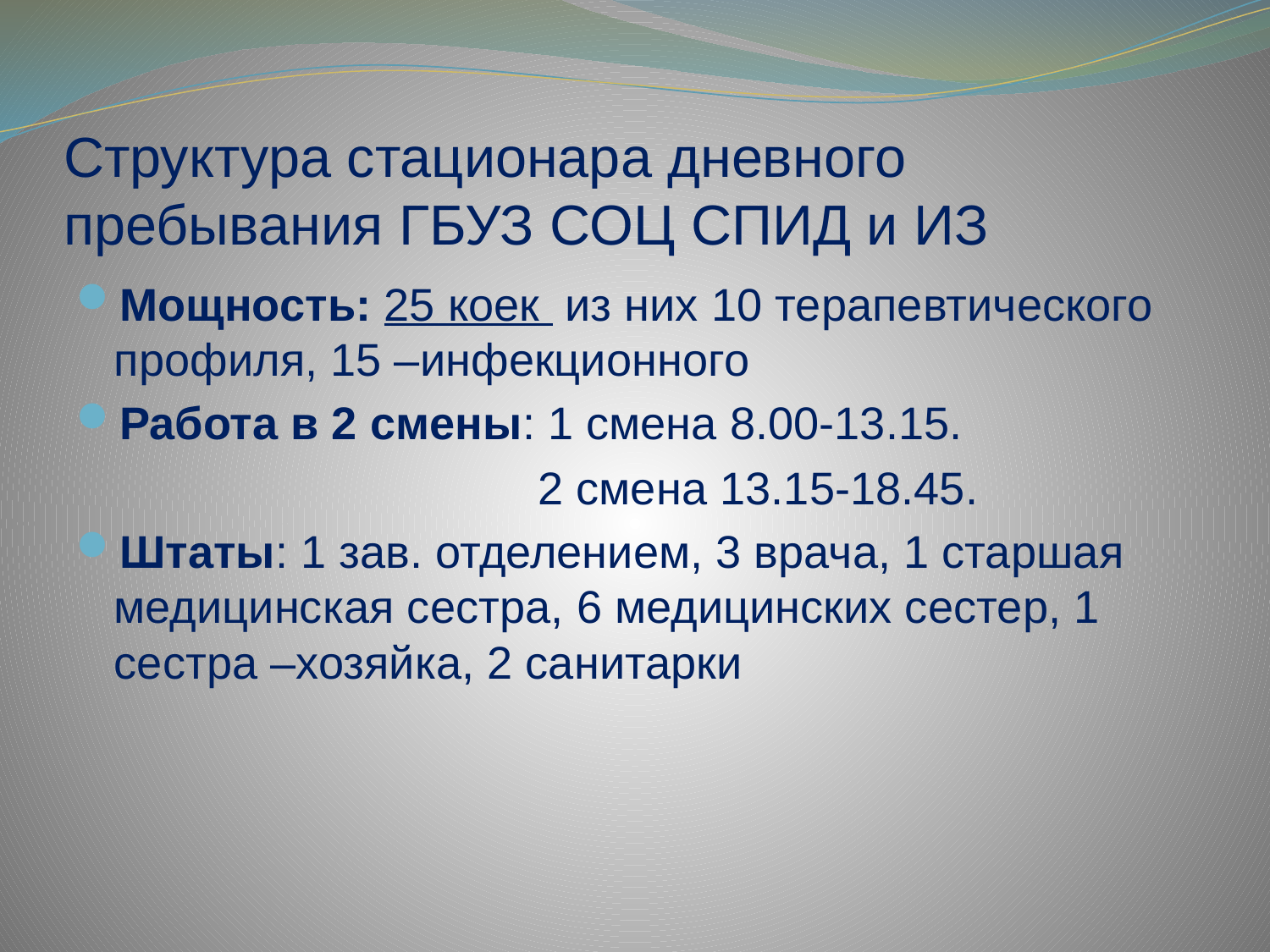

# Структура стационара дневного пребывания ГБУЗ СОЦ СПИД и ИЗ
Мощность: 25 коек  из них 10 терапевтического профиля, 15 –инфекционного
Работа в 2 смены: 1 смена 8.00-13.15.
                                                           2 смена 13.15-18.45.
Штаты: 1 зав. отделением, 3 врача, 1 старшая медицинская сестра, 6 медицинских сестер, 1 сестра –хозяйка, 2 санитарки